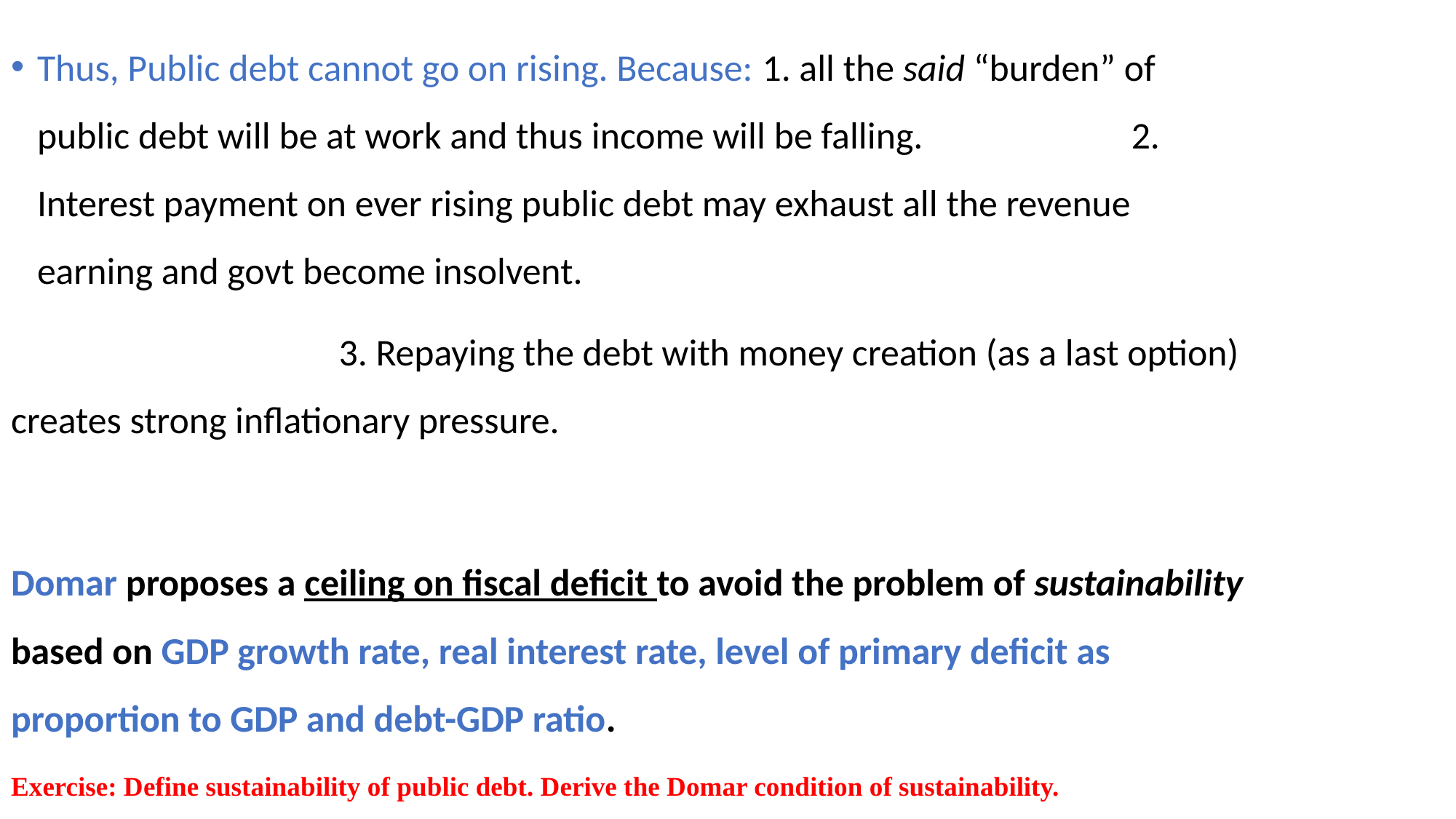

Thus, Public debt cannot go on rising. Because: 1. all the said “burden” of public debt will be at work and thus income will be falling. 								       		   2. Interest payment on ever rising public debt may exhaust all the revenue earning and govt become insolvent.
					                           3. Repaying the debt with money creation (as a last option) creates strong inflationary pressure.

Domar proposes a ceiling on fiscal deficit to avoid the problem of sustainability based on GDP growth rate, real interest rate, level of primary deficit as proportion to GDP and debt-GDP ratio.
Exercise: Define sustainability of public debt. Derive the Domar condition of sustainability.